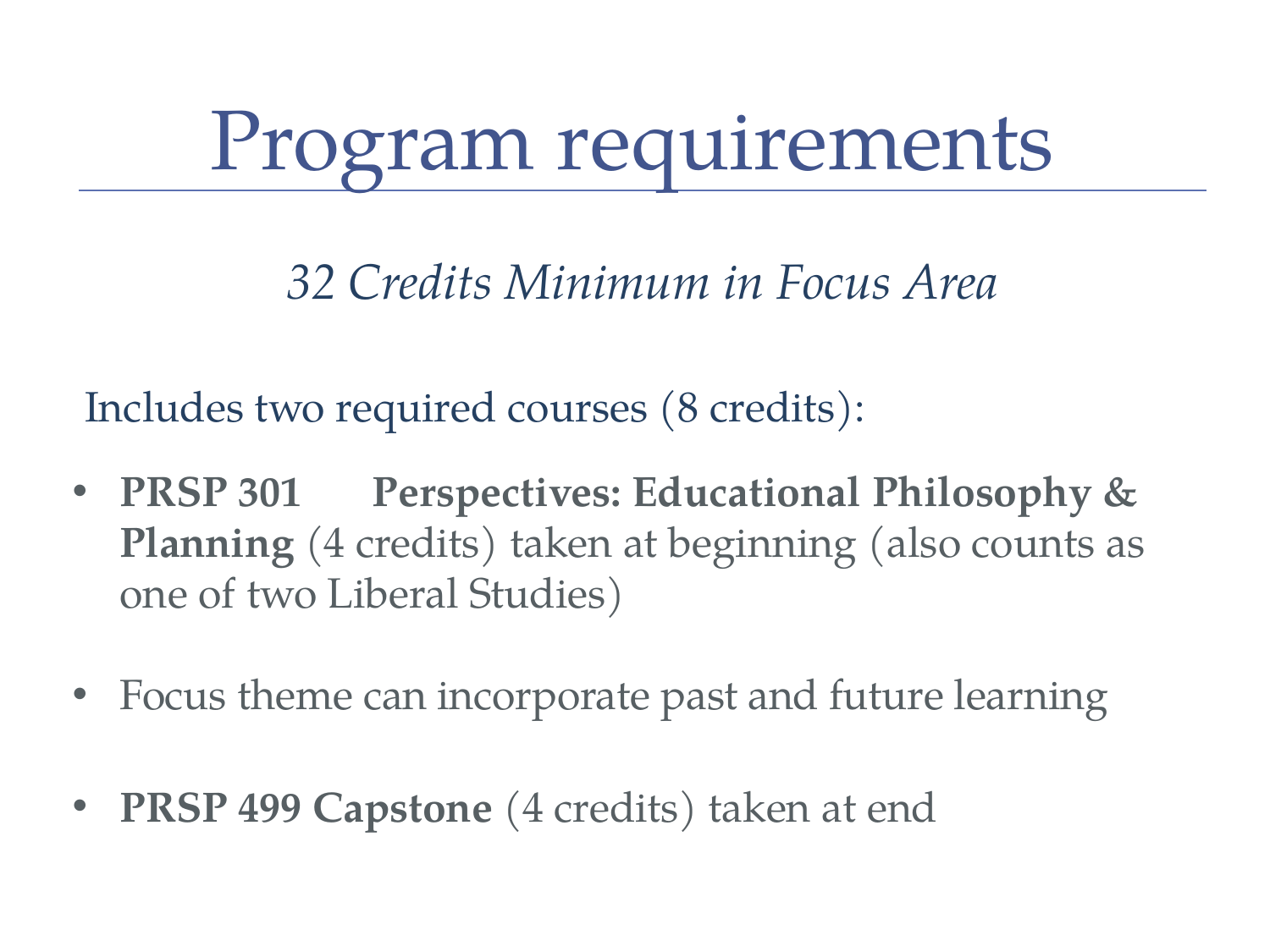

# Program requirements

32 Credits Minimum in Focus Area

Includes two required courses (8 credits):
PRSP 301	Perspectives: Educational Philosophy & Planning (4 credits) taken at beginning (also counts as one of two Liberal Studies)

Focus theme can incorporate past and future learning

PRSP 499 Capstone (4 credits) taken at end
PRS 99
4 edits(End)